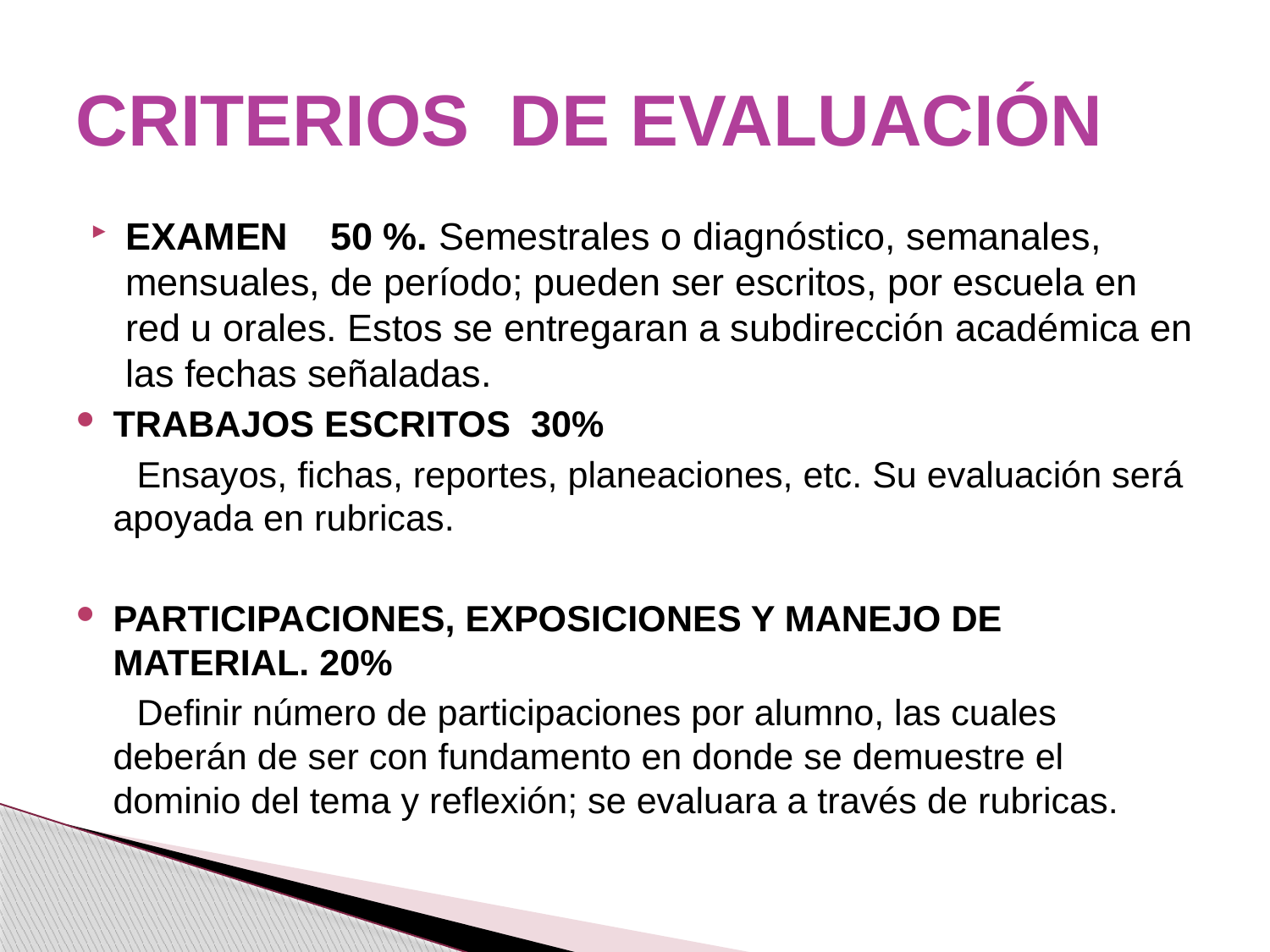

# CRITERIOS  DE EVALUACIÓN
EXAMEN    50 %. Semestrales o diagnóstico, semanales, mensuales, de período; pueden ser escritos, por escuela en red u orales. Estos se entregaran a subdirección académica en las fechas señaladas.
TRABAJOS ESCRITOS  30%
      Ensayos, fichas, reportes, planeaciones, etc. Su evaluación será apoyada en rubricas.

PARTICIPACIONES, EXPOSICIONES Y MANEJO DE MATERIAL. 20%
      Definir número de participaciones por alumno, las cuales deberán de ser con fundamento en donde se demuestre el dominio del tema y reflexión; se evaluara a través de rubricas.